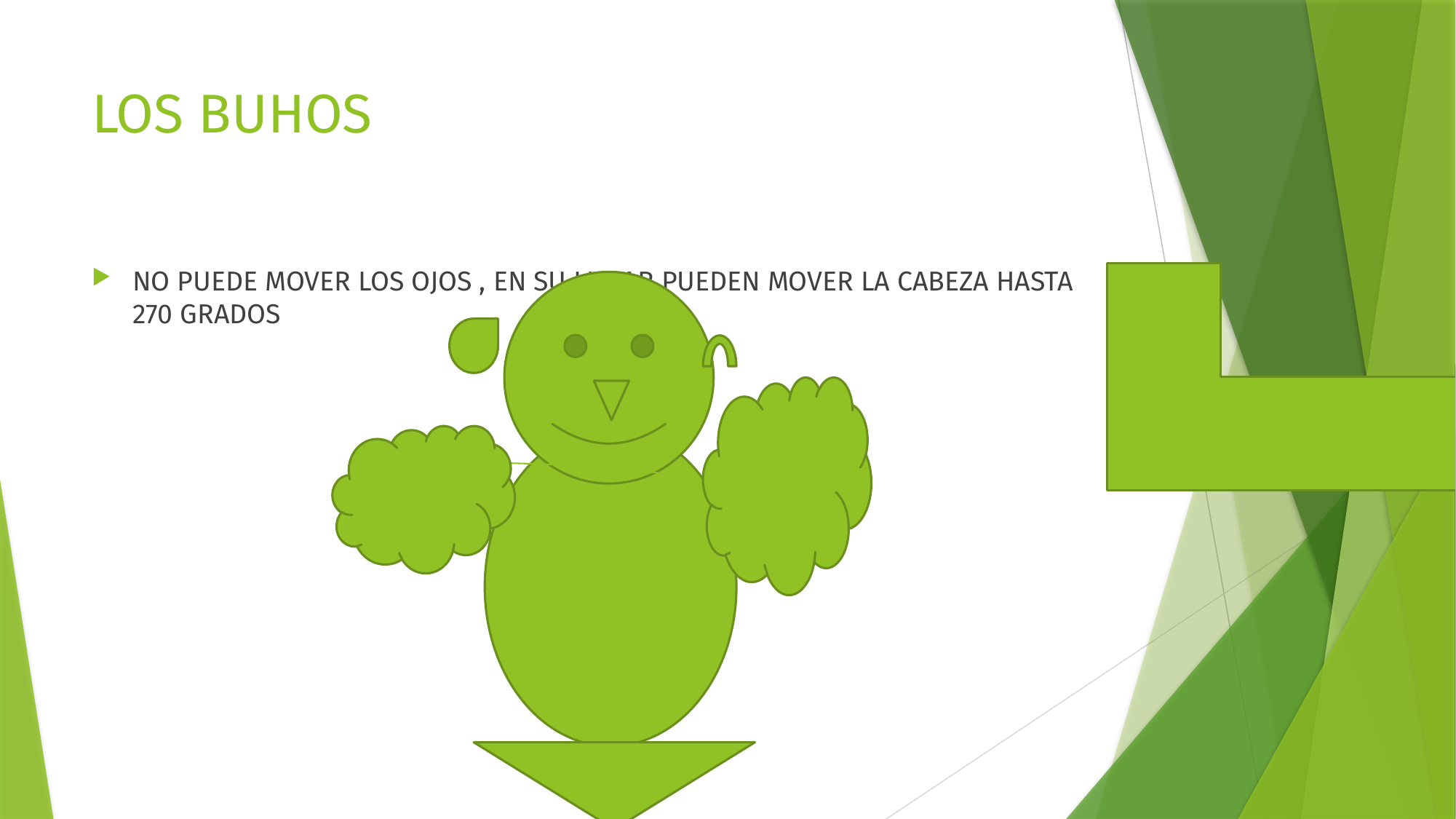

# LOS BUHOS
NO PUEDE MOVER LOS OJOS , EN SU LUGAR PUEDEN MOVER LA CABEZA HASTA 270 GRADOS